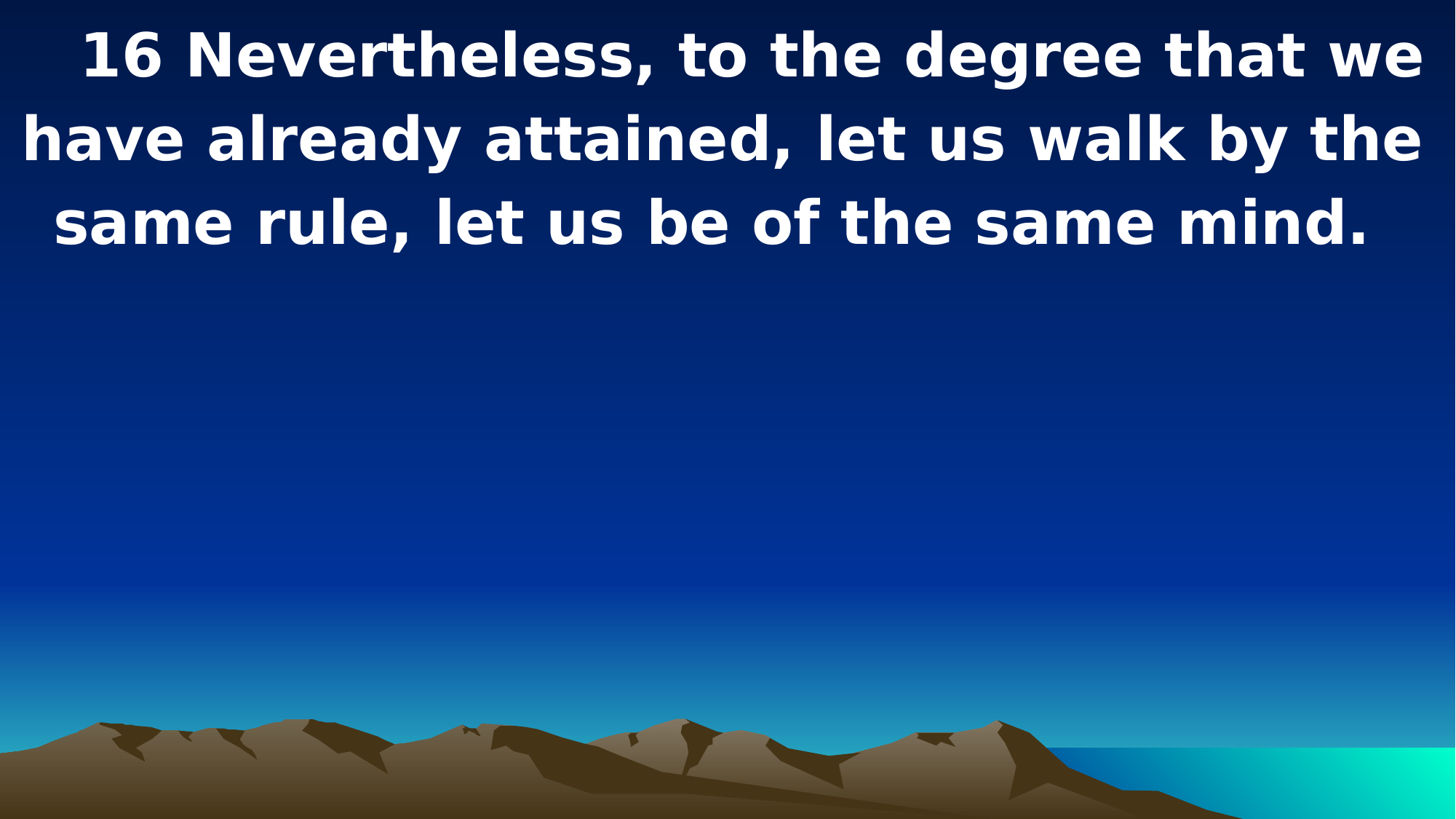

16 Nevertheless, to the degree that we have already attained, let us walk by the same rule, let us be of the same mind.